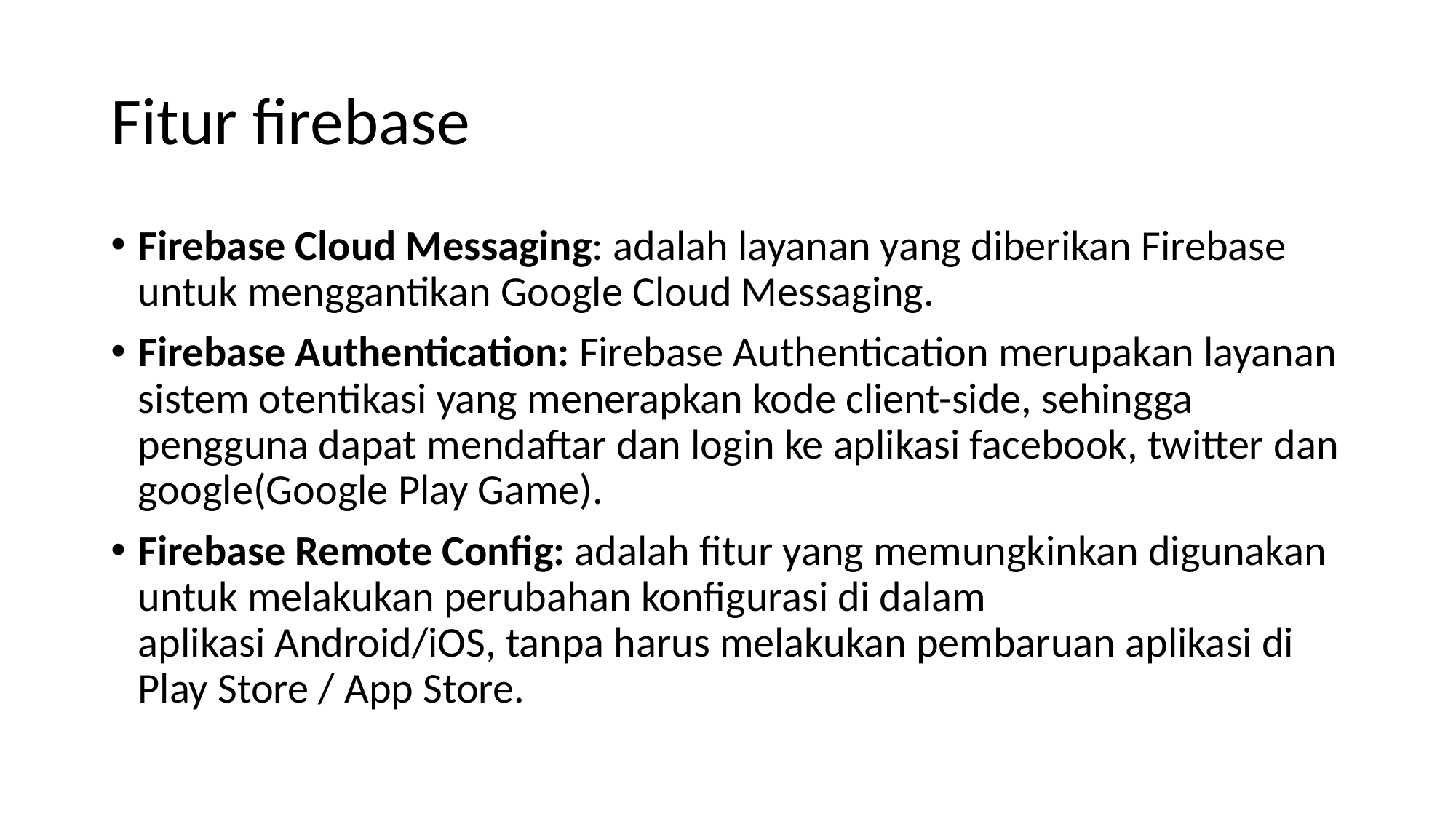

# Fitur firebase
Firebase Cloud Messaging: adalah layanan yang diberikan Firebase untuk menggantikan Google Cloud Messaging.
Firebase Authentication: Firebase Authentication merupakan layanan sistem otentikasi yang menerapkan kode client-side, sehingga pengguna dapat mendaftar dan login ke aplikasi facebook, twitter dan google(Google Play Game).
Firebase Remote Config: adalah fitur yang memungkinkan digunakan untuk melakukan perubahan konfigurasi di dalam aplikasi Android/iOS, tanpa harus melakukan pembaruan aplikasi di Play Store / App Store.